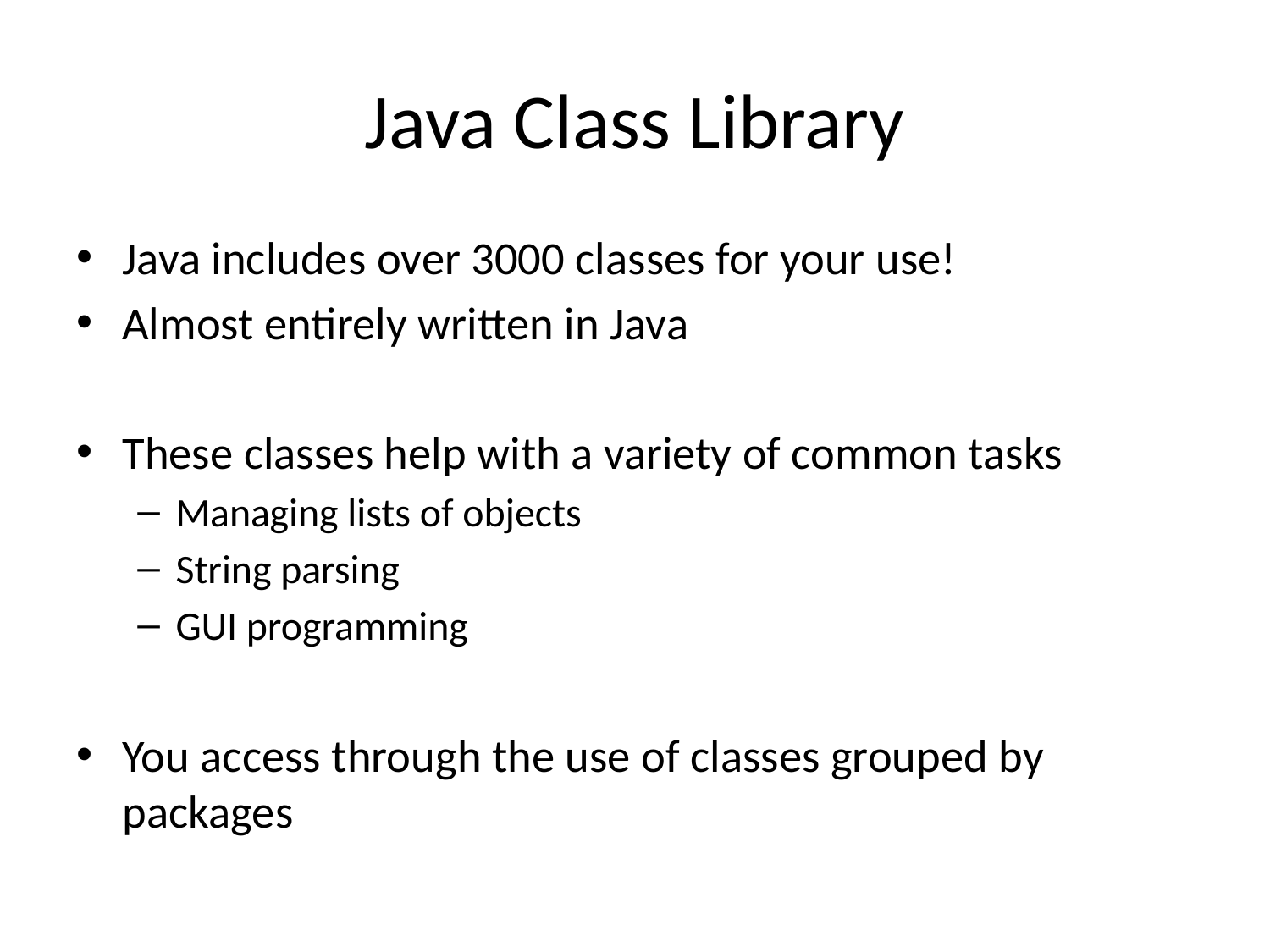

# Java Class Library
Java includes over 3000 classes for your use!
Almost entirely written in Java

These classes help with a variety of common tasks
Managing lists of objects
String parsing
GUI programming

You access through the use of classes grouped by packages